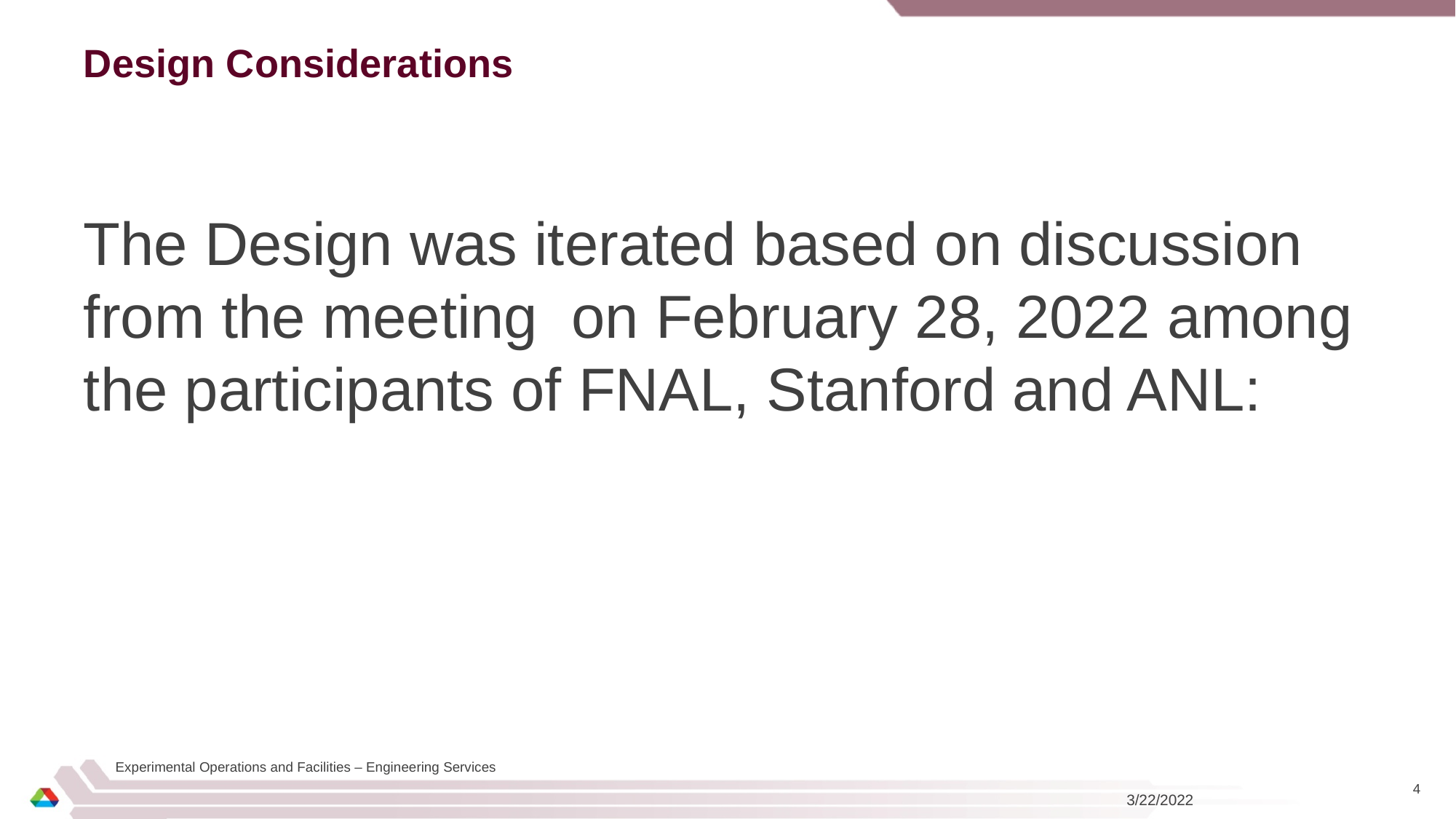

# Design Considerations

The Design was iterated based on discussion from the meeting  on February 28, 2022 among the participants of FNAL, Stanford and ANL:

Experimental Operations and Facilities – Engineering Services
4
3/22/2022